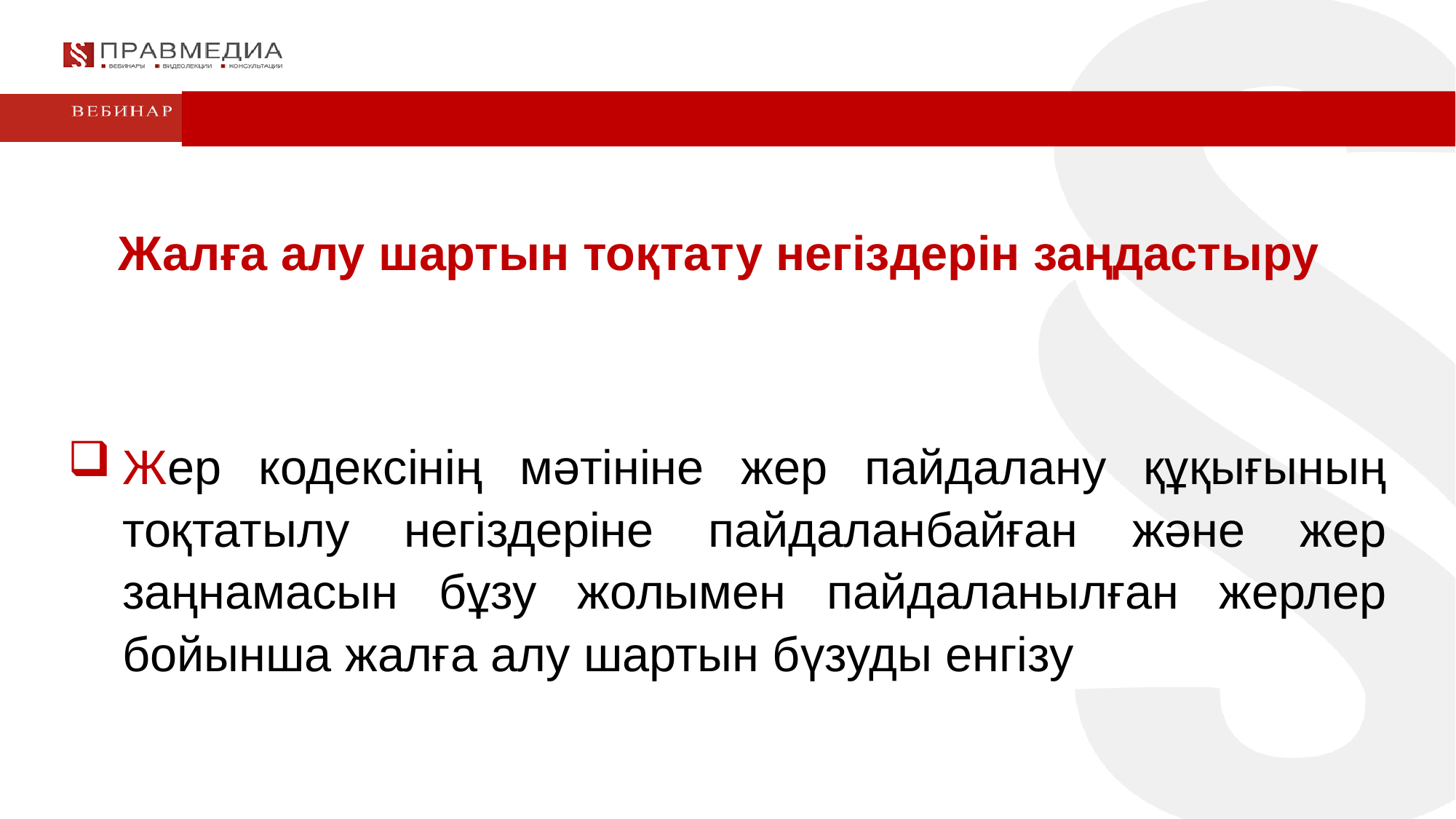

Жалға алу шартын тоқтату негіздерін заңдастыру
Жер кодексінің мәтініне жер пайдалану құқығының тоқтатылу негіздеріне пайдаланбайған және жер заңнамасын бұзу жолымен пайдаланылған жерлер бойынша жалға алу шартын бүзуды енгізу